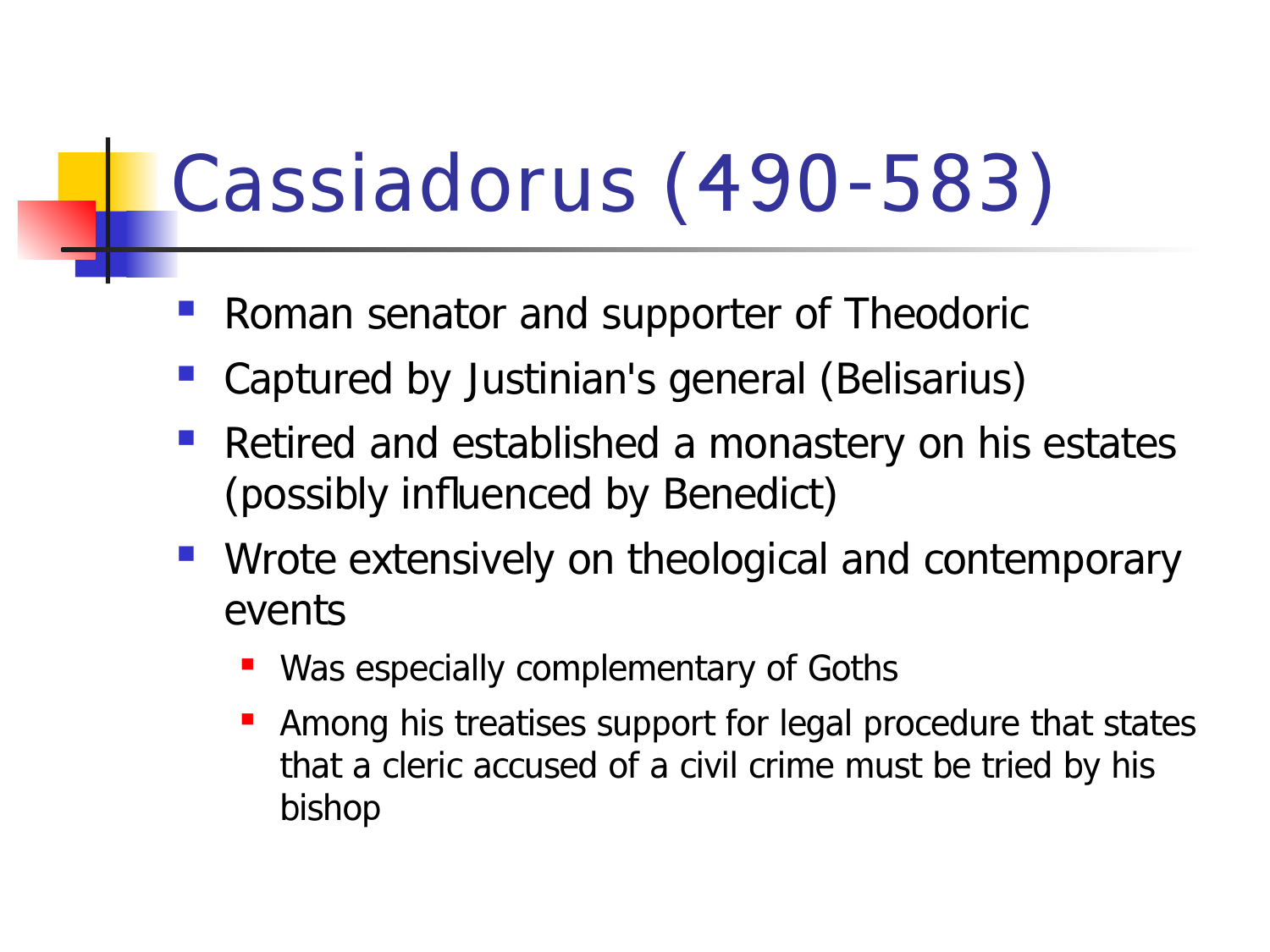

# Cassiadorus (490-583)
Roman senator and supporter of Theodoric
Captured by Justinian's general (Belisarius)
Retired and established a monastery on his estates (possibly influenced by Benedict)
Wrote extensively on theological and contemporary events
Was especially complementary of Goths
Among his treatises support for legal procedure that states that a cleric accused of a civil crime must be tried by his bishop